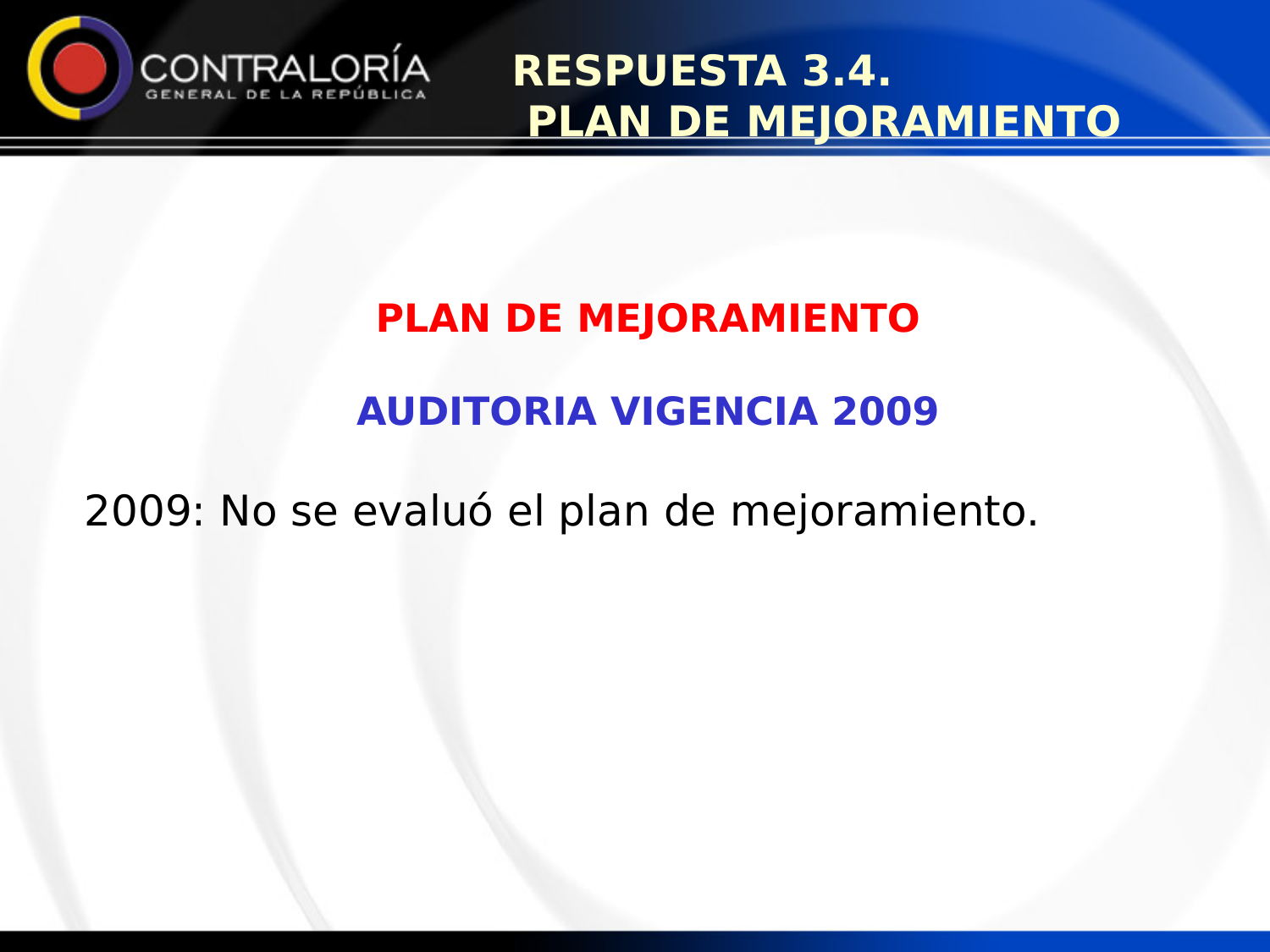

RESPUESTA 3.4.
 PLAN DE MEJORAMIENTO
PLAN DE MEJORAMIENTO

AUDITORIA VIGENCIA 2009

2009: No se evaluó el plan de mejoramiento.